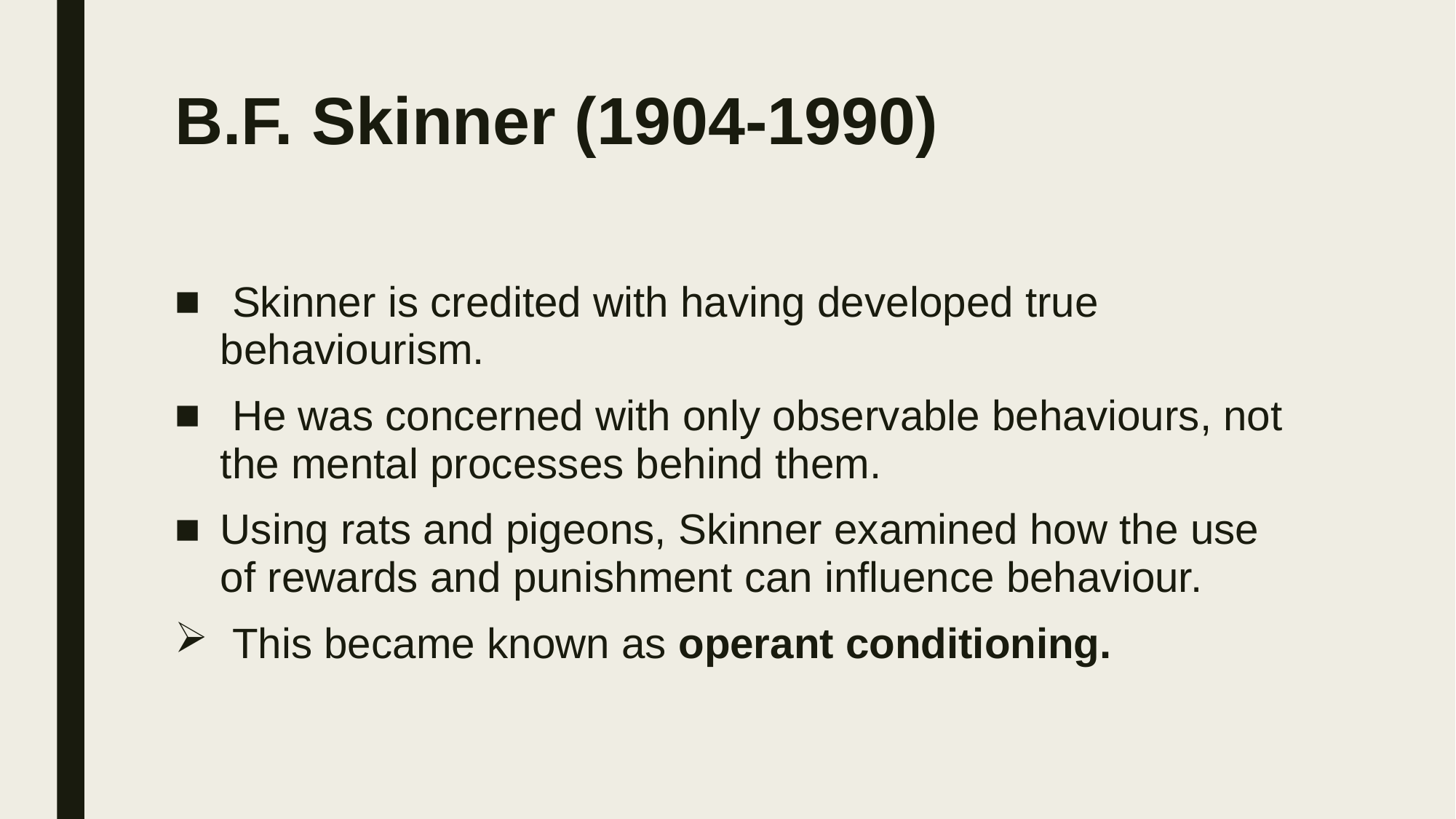

# B.F. Skinner (1904-1990)
 Skinner is credited with having developed true behaviourism.
 He was concerned with only observable behaviours, not the mental processes behind them.
Using rats and pigeons, Skinner examined how the use of rewards and punishment can influence behaviour.
 This became known as operant conditioning.